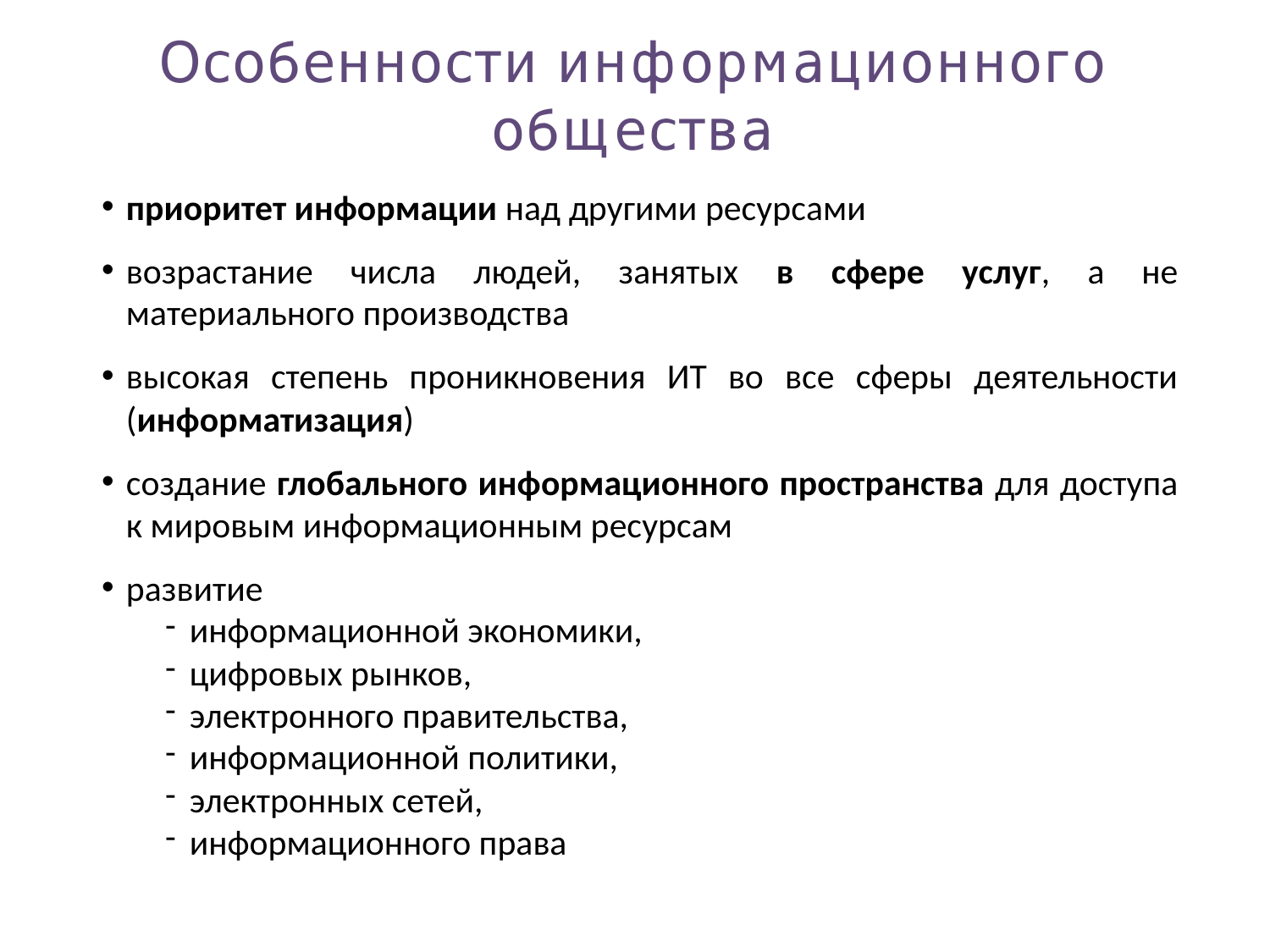

# Особенности информационного общества
приоритет информации над другими ресурсами
возрастание числа людей, занятых в сфере услуг, а не материального производства
высокая степень проникновения ИТ во все сферы деятельности (информатизация)
создание глобального информационного пространства для доступа к мировым информационным ресурсам
развитие
информационной экономики,
цифровых рынков,
электронного правительства,
информационной политики,
электронных сетей,
информационного права